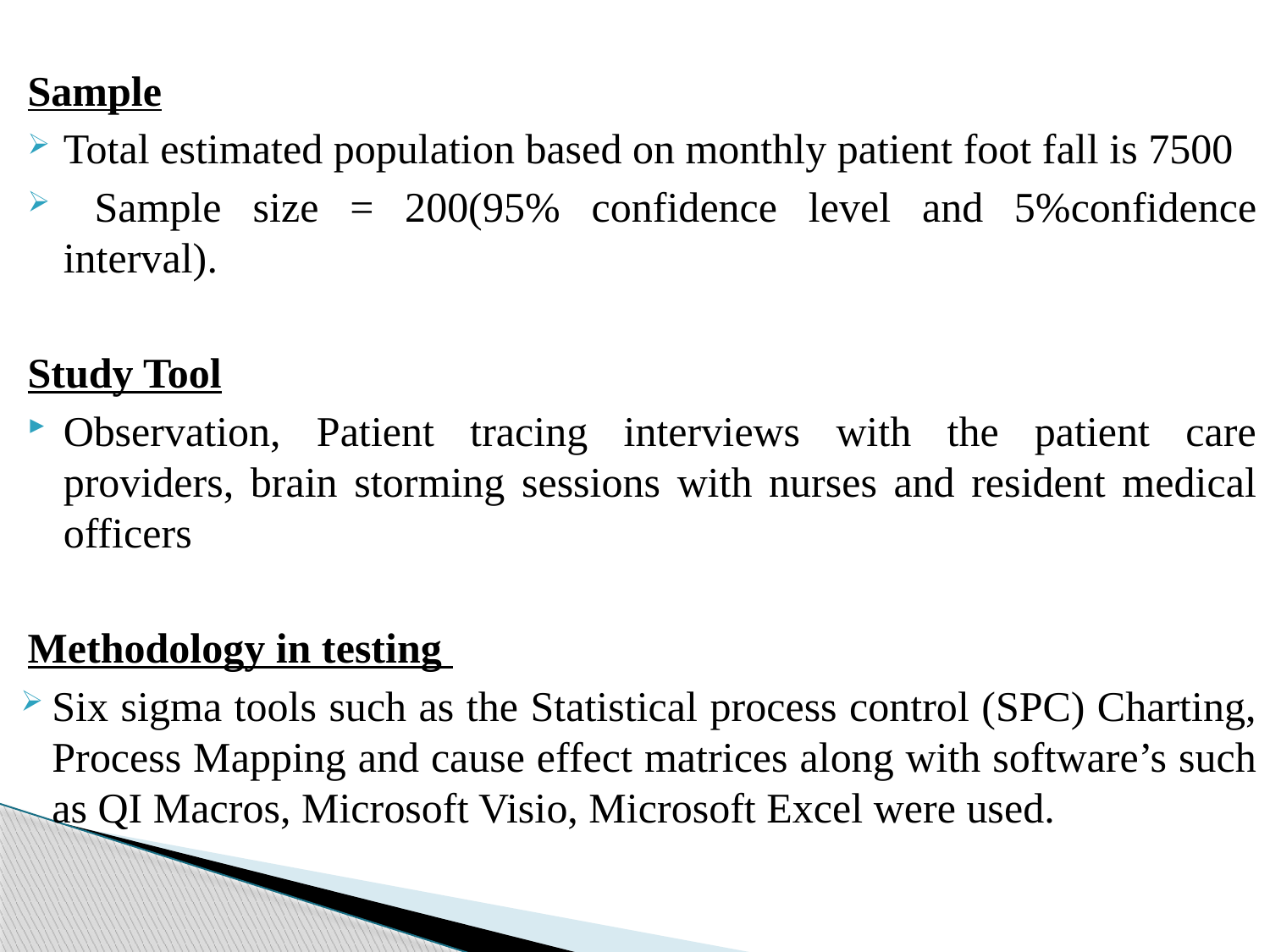

Sample
Total estimated population based on monthly patient foot fall is 7500
 Sample size = 200(95% confidence level and 5%confidence interval).

Study Tool
Observation, Patient tracing interviews with the patient care providers, brain storming sessions with nurses and resident medical officers

Methodology in testing
Six sigma tools such as the Statistical process control (SPC) Charting, Process Mapping and cause effect matrices along with software’s such as QI Macros, Microsoft Visio, Microsoft Excel were used.